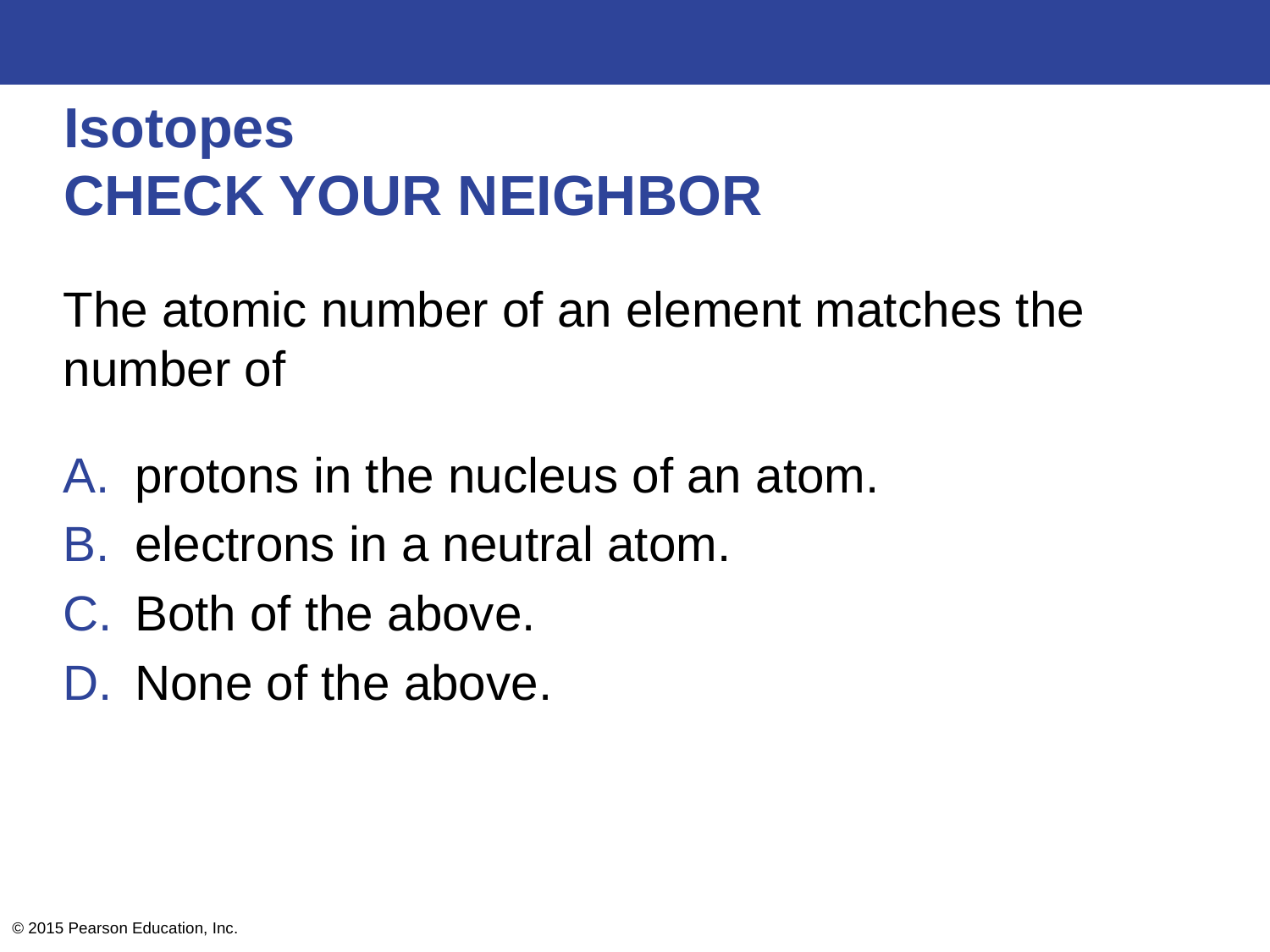

# Isotopes CHECK YOUR NEIGHBOR
The atomic number of an element matches the number of

protons in the nucleus of an atom.
electrons in a neutral atom.
Both of the above.
None of the above.
© 2015 Pearson Education, Inc.